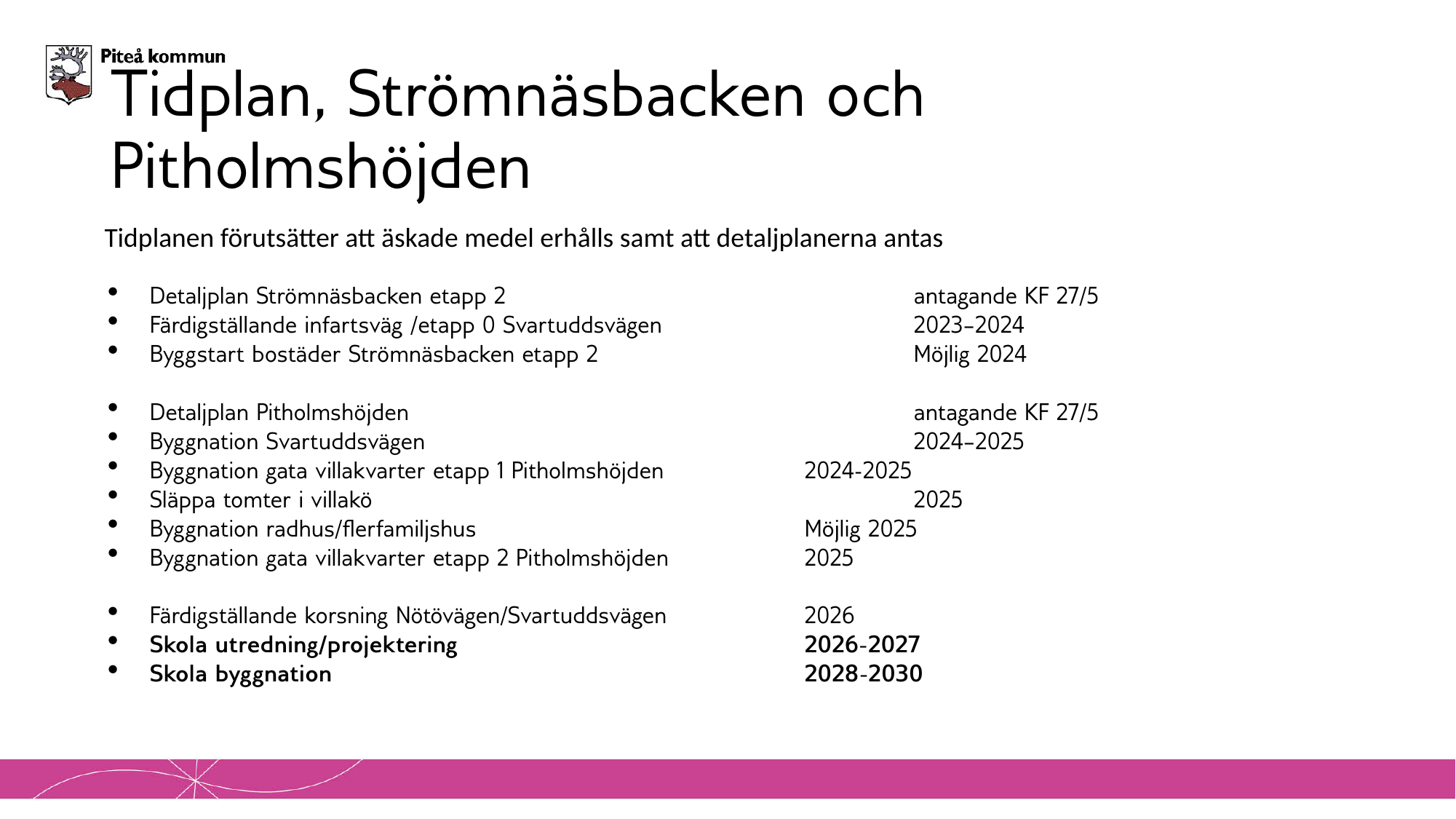

# Tidplan, Strömnäsbacken och Pitholmshöjden
Tidplanen förutsätter att äskade medel erhålls samt att detaljplanerna antas

Detaljplan Strömnäsbacken etapp 2				antagande KF 27/5
Färdigställande infartsväg /etapp 0 Svartuddsvägen			2023–2024
Byggstart bostäder Strömnäsbacken etapp 2			Möjlig 2024

Detaljplan Pitholmshöjden					antagande KF 27/5
Byggnation Svartuddsvägen					2024–2025
Byggnation gata villakvarter etapp 1 Pitholmshöjden		2024-2025
Släppa tomter i villakö					2025
Byggnation radhus/flerfamiljshus				Möjlig 2025
Byggnation gata villakvarter etapp 2 Pitholmshöjden		2025

Färdigställande korsning Nötövägen/Svartuddsvägen		2026
Skola utredning/projektering				2026-2027
Skola byggnation 					2028-2030